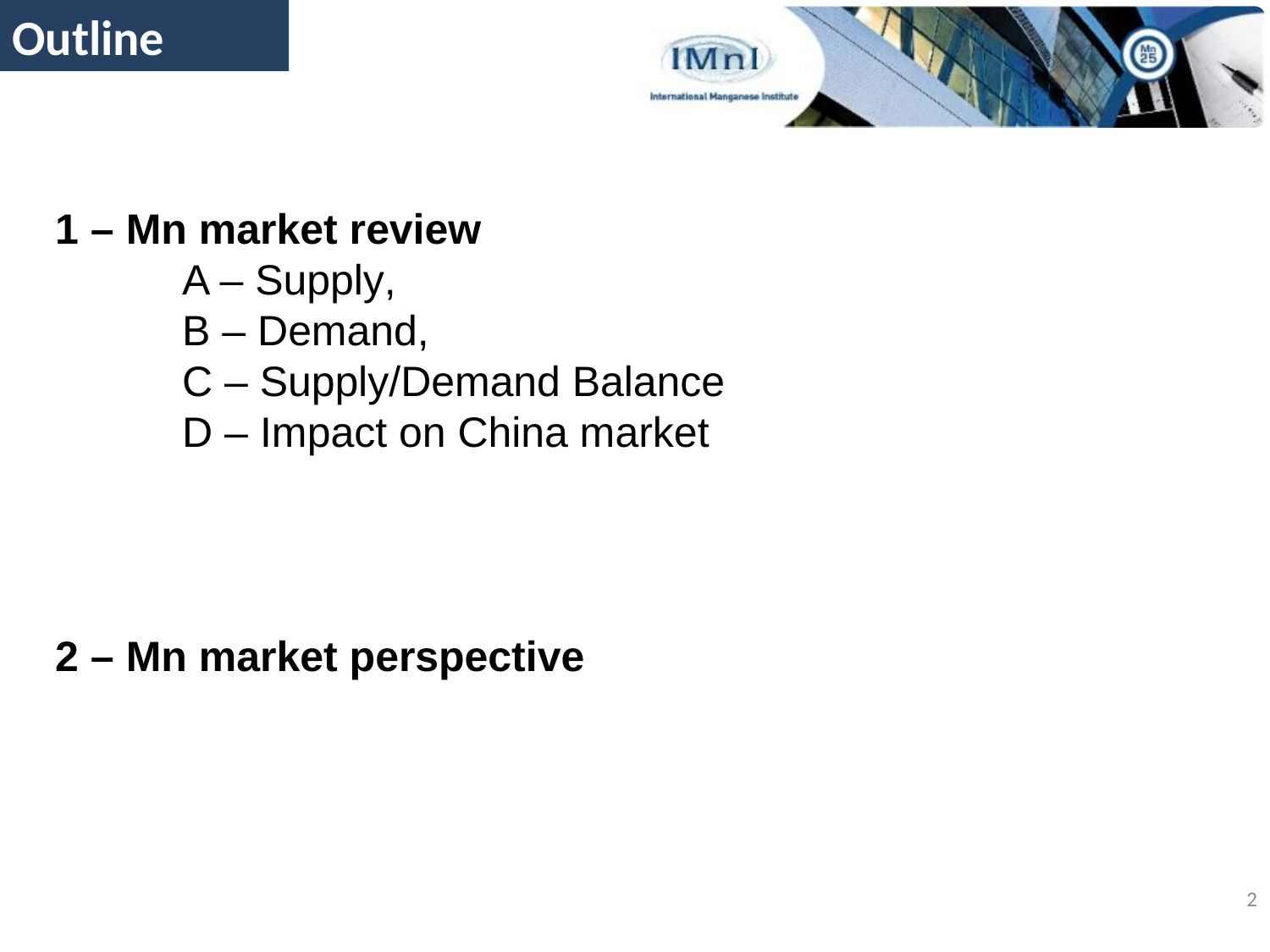

Outline
1 – Mn market review
	A – Supply,
	B – Demand,
	C – Supply/Demand Balance
	D – Impact on China market

2 – Mn market perspective
2